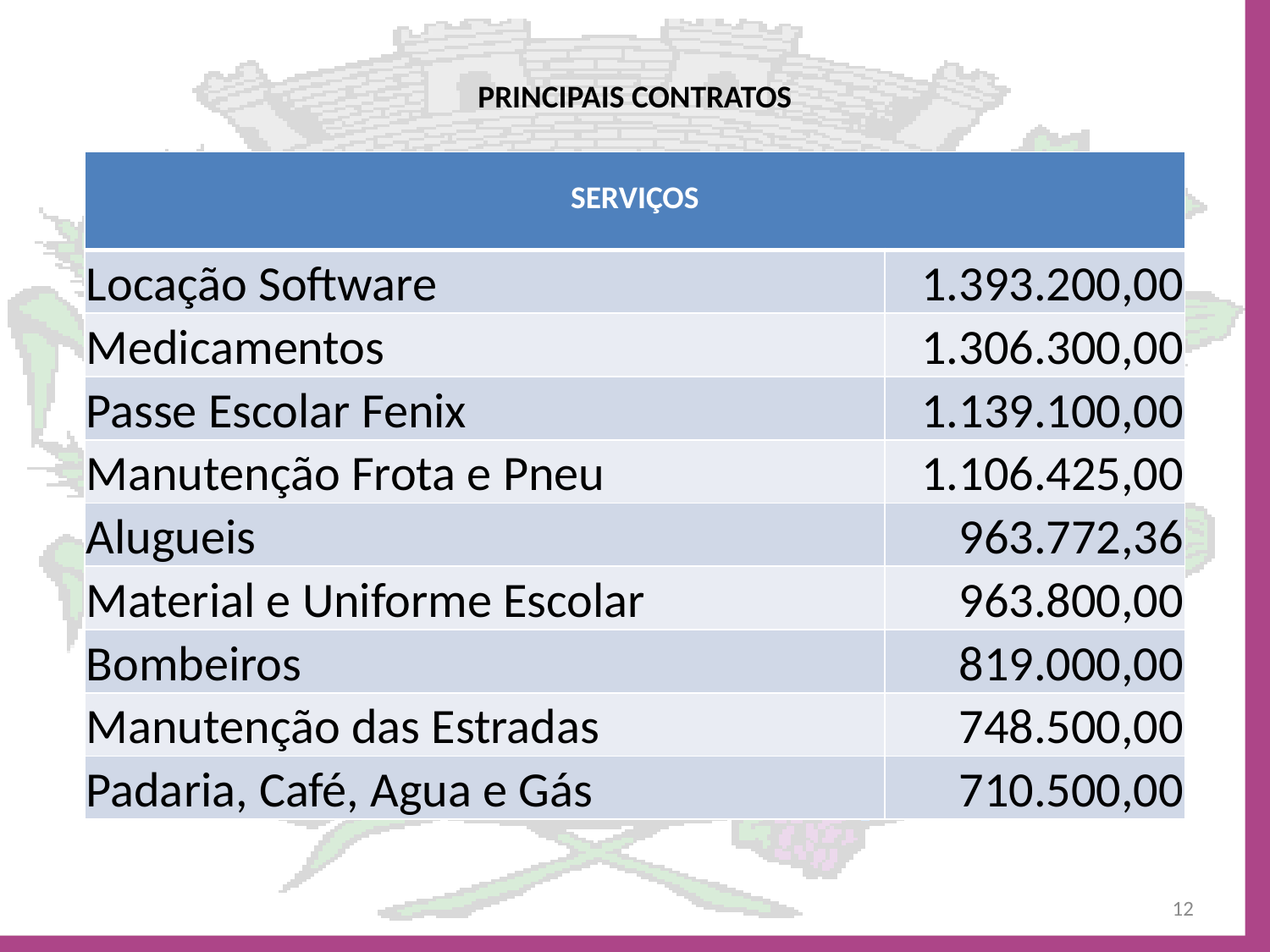

# PRINCIPAIS CONTRATOS
| SERVIÇOS |  |
| --- | --- |
| Locação Software | 1.393.200,00 |
| Medicamentos | 1.306.300,00 |
| Passe Escolar Fenix | 1.139.100,00 |
| Manutenção Frota e Pneu | 1.106.425,00 |
| Alugueis | 963.772,36 |
| Material e Uniforme Escolar | 963.800,00 |
| Bombeiros | 819.000,00 |
| Manutenção das Estradas | 748.500,00 |
| Padaria, Café, Agua e Gás | 710.500,00 |
12